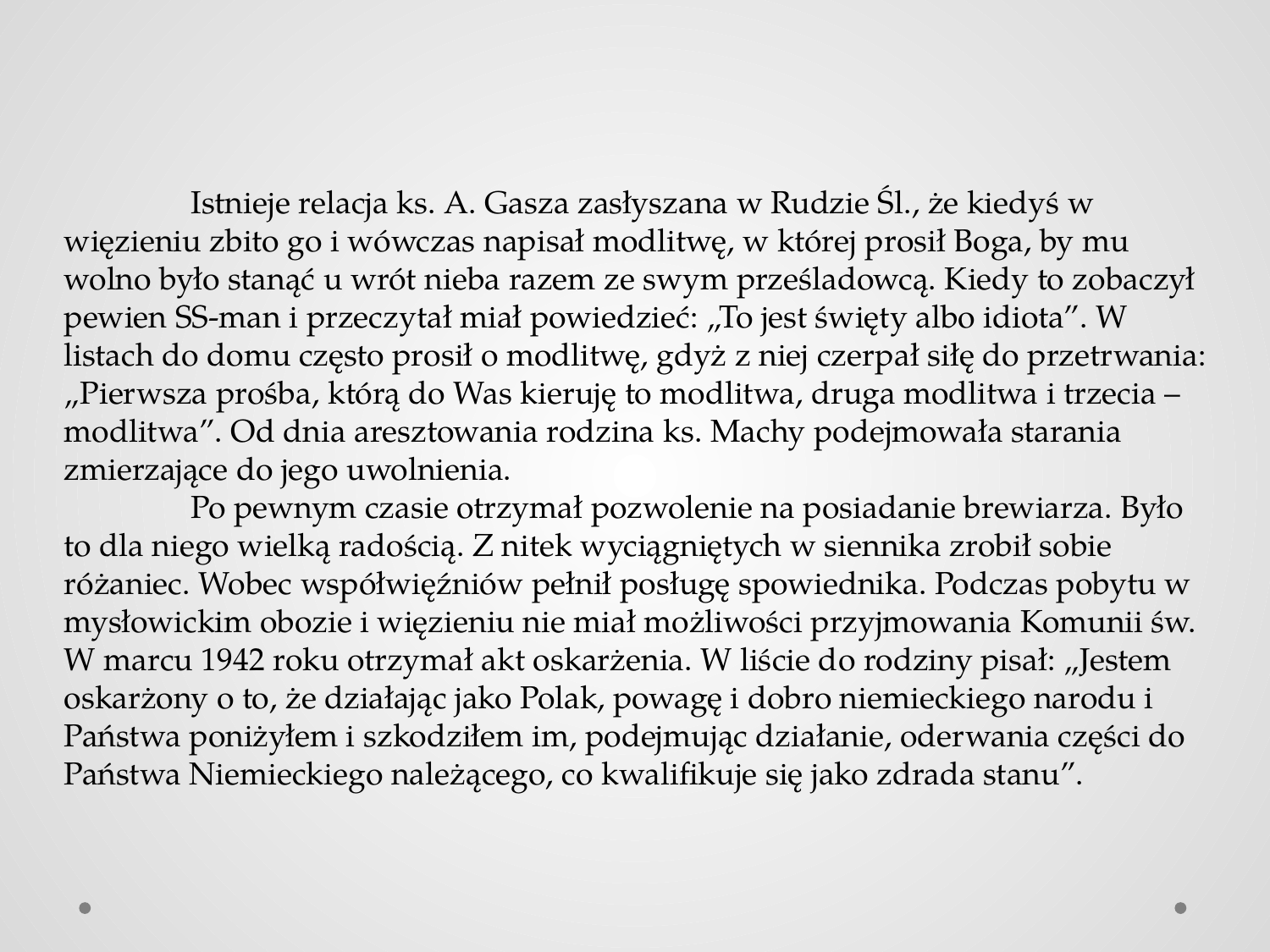

Istnieje relacja ks. A. Gasza zasłyszana w Rudzie Śl., że kiedyś w więzieniu zbito go i wówczas napisał modlitwę, w której prosił Boga, by mu wolno było stanąć u wrót nieba razem ze swym prześladowcą. Kiedy to zobaczył pewien SS-man i przeczytał miał powiedzieć: „To jest święty albo idiota”. W listach do domu często prosił o modlitwę, gdyż z niej czerpał siłę do przetrwania: „Pierwsza prośba, którą do Was kieruję to modlitwa, druga modlitwa i trzecia – modlitwa”. Od dnia aresztowania rodzina ks. Machy podejmowała starania zmierzające do jego uwolnienia.
	Po pewnym czasie otrzymał pozwolenie na posiadanie brewiarza. Było to dla niego wielką radością. Z nitek wyciągniętych w siennika zrobił sobie różaniec. Wobec współwięźniów pełnił posługę spowiednika. Podczas pobytu w mysłowickim obozie i więzieniu nie miał możliwości przyjmowania Komunii św.
W marcu 1942 roku otrzymał akt oskarżenia. W liście do rodziny pisał: „Jestem oskarżony o to, że działając jako Polak, powagę i dobro niemieckiego narodu i Państwa poniżyłem i szkodziłem im, podejmując działanie, oderwania części do Państwa Niemieckiego należącego, co kwalifikuje się jako zdrada stanu”.